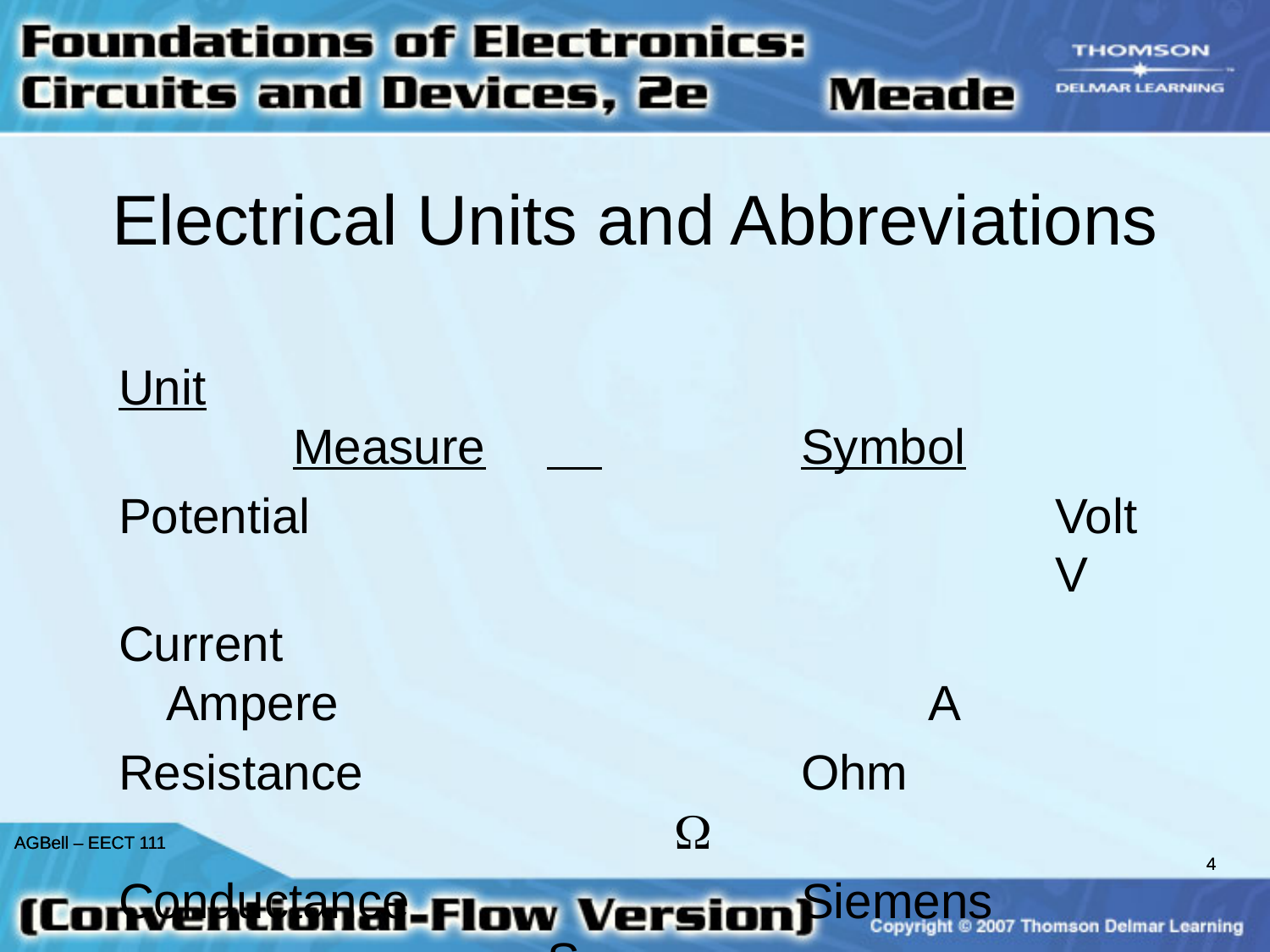

# Electrical Units and Abbreviations
Unit								Measure	    		Symbol
Potential	 					Volt	 						V
Current 						Ampere 					A
Resistance 				Ohm	 					Ω
Conductance 			Siemens 				S